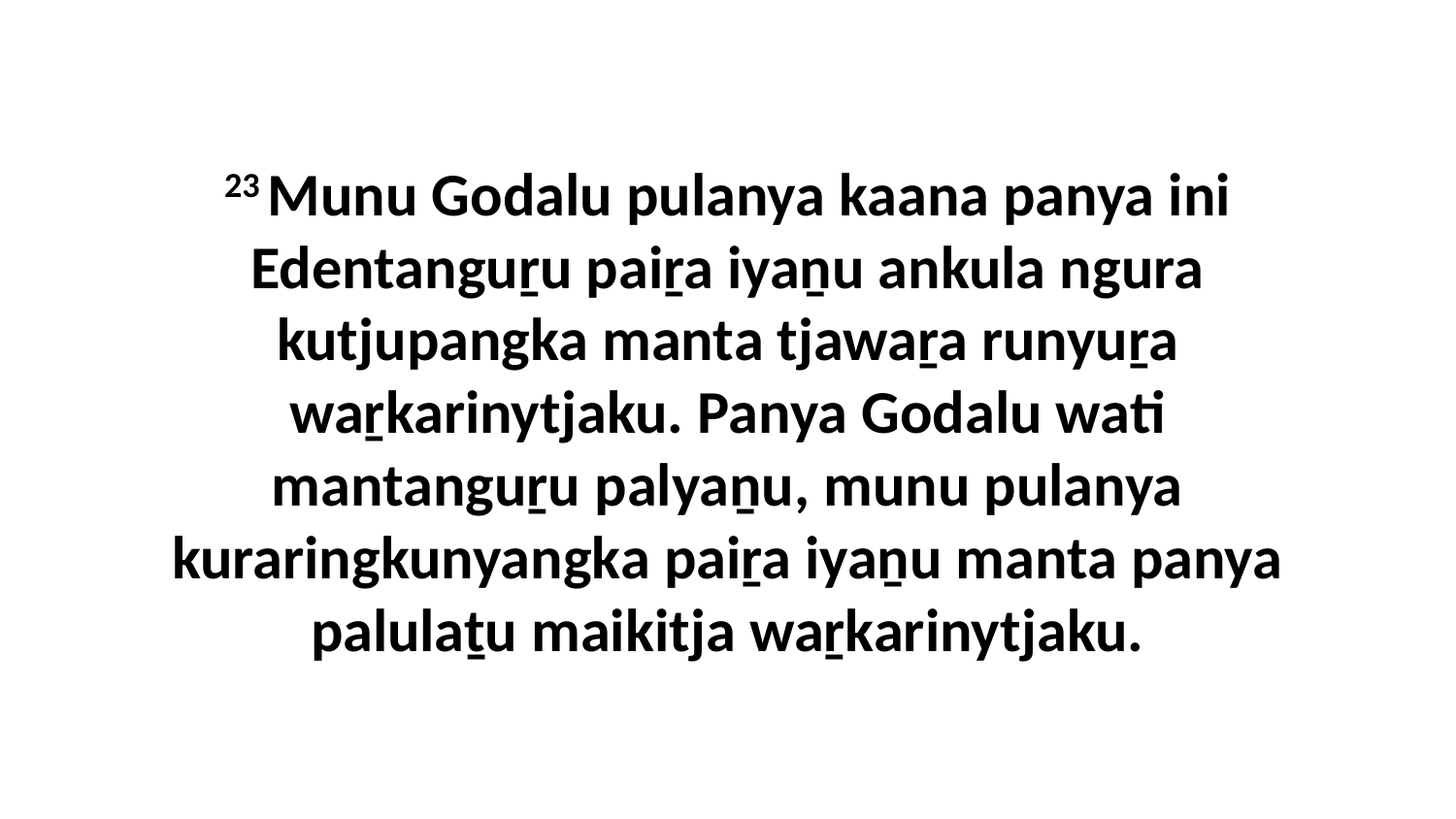

23 Munu Godalu pulanya kaana panya ini Edentanguṟu paiṟa iyaṉu ankula ngura kutjupangka manta tjawaṟa runyuṟa waṟkarinytjaku. Panya Godalu wati mantanguṟu palyaṉu, munu pulanya kuraringkunyangka paiṟa iyaṉu manta panya palulaṯu maikitja waṟkarinytjaku.